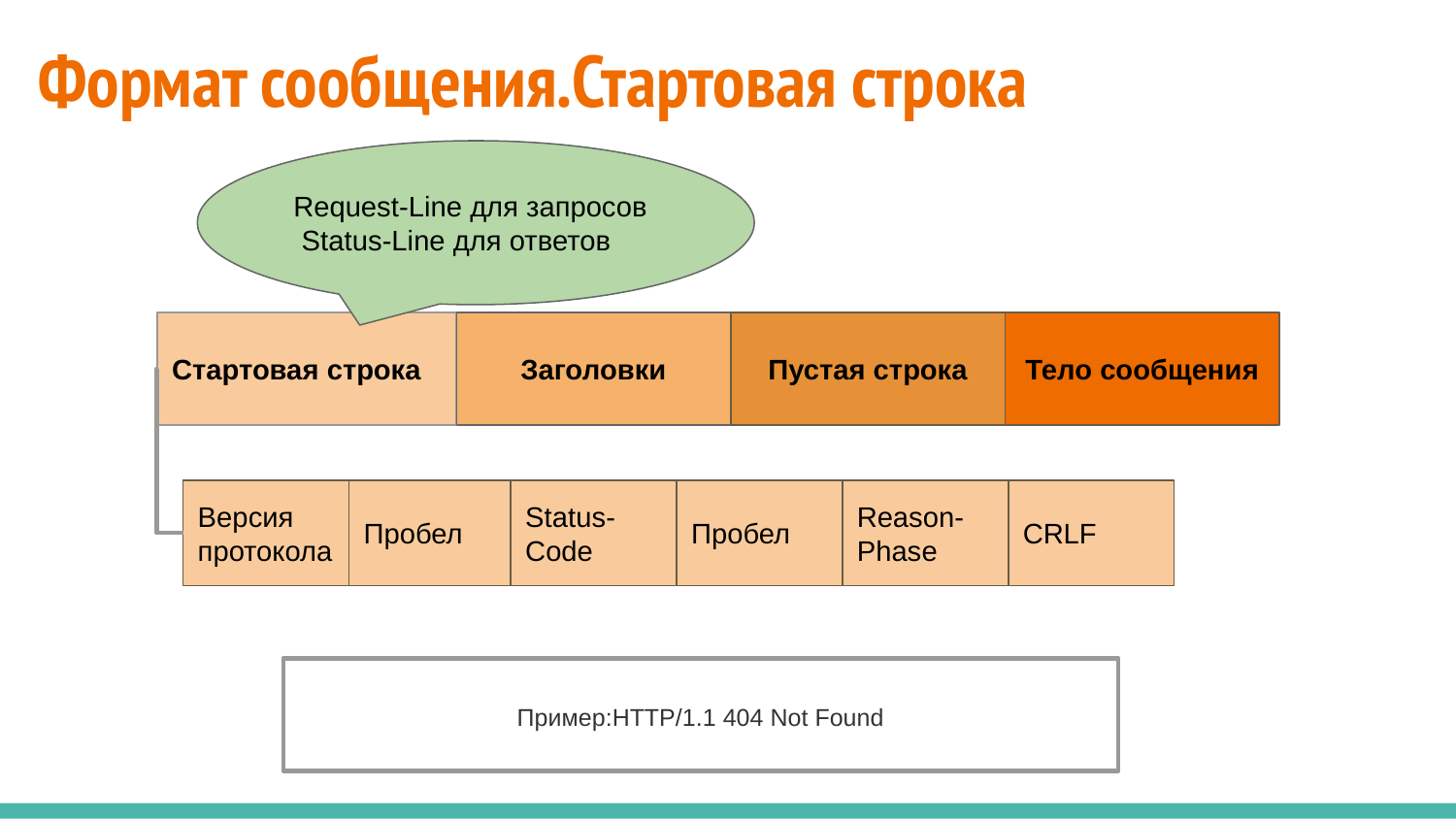

# Формат сообщения.Стартовая строка
Request-Line для запросов
 Status-Line для ответов
Стартовая строка
Заголовки
Пустая строка
Тело сообщения
Версия протокола
Пробел
Status-
Code
Пробел
Reason-
Phase
CRLF
Пример:HTTP/1.1 404 Not Found